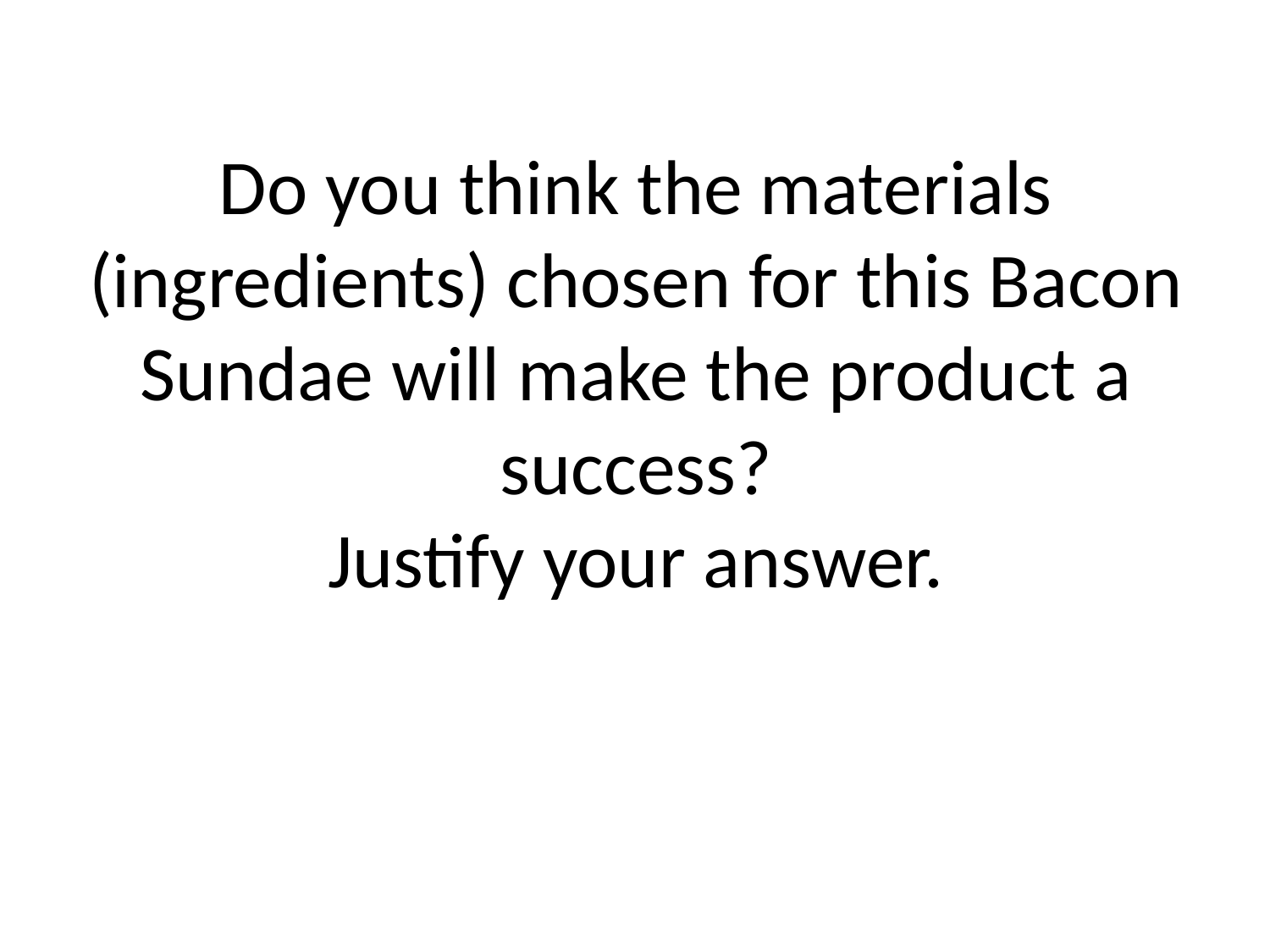

# Do you think the materials (ingredients) chosen for this Bacon Sundae will make the product a success? Justify your answer.